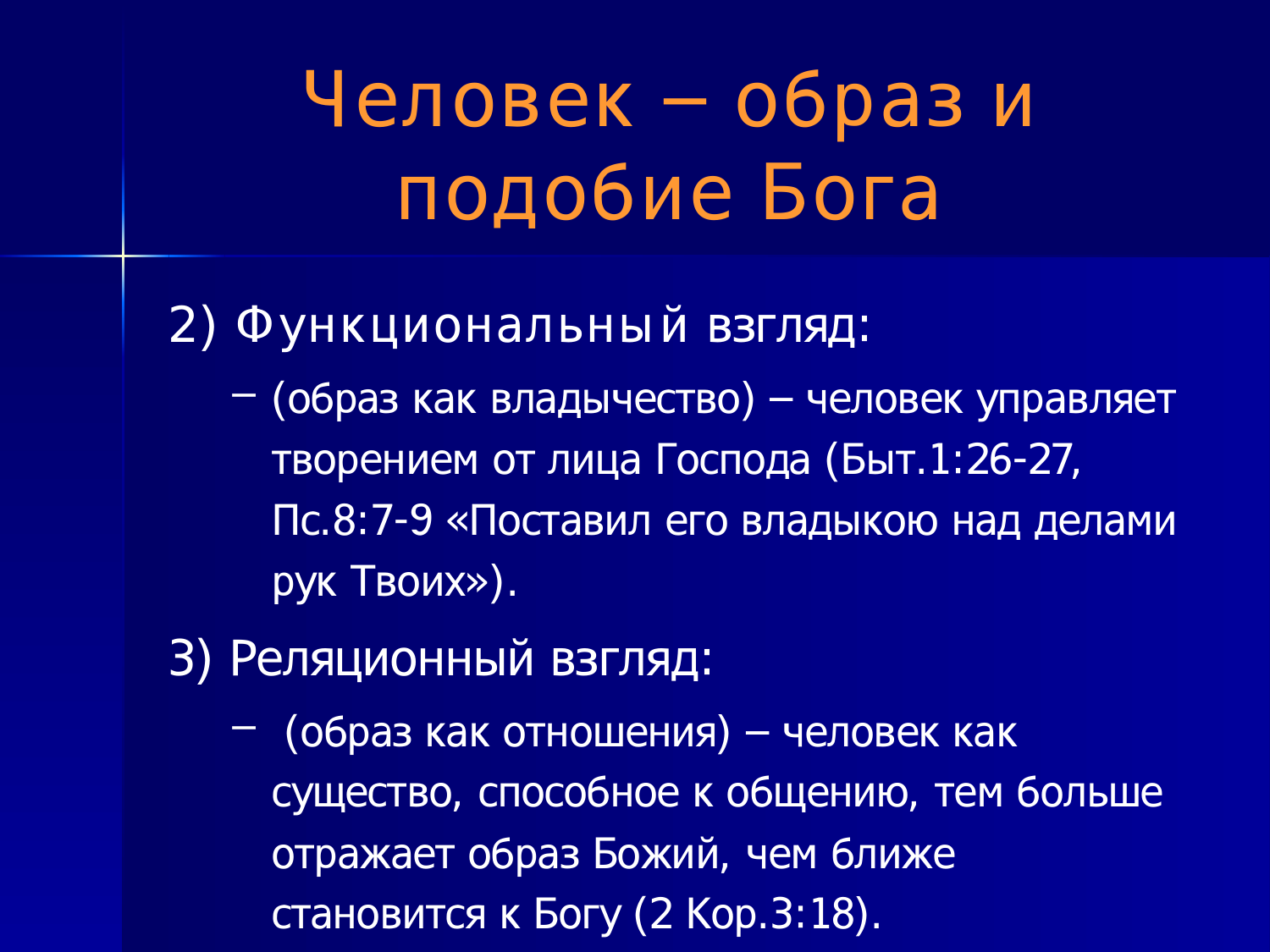

# Человек – образ и подобие Бога
2) Функциональный взгляд:
(образ как владычество) – человек управляет творением от лица Господа (Быт.1:26-27, Пс.8:7-9 «Поставил его владыкою над делами рук Твоих»).
3) Реляционный взгляд:
 (образ как отношения) – человек как существо, способное к общению, тем больше отражает образ Божий, чем ближе становится к Богу (2 Кор.3:18).